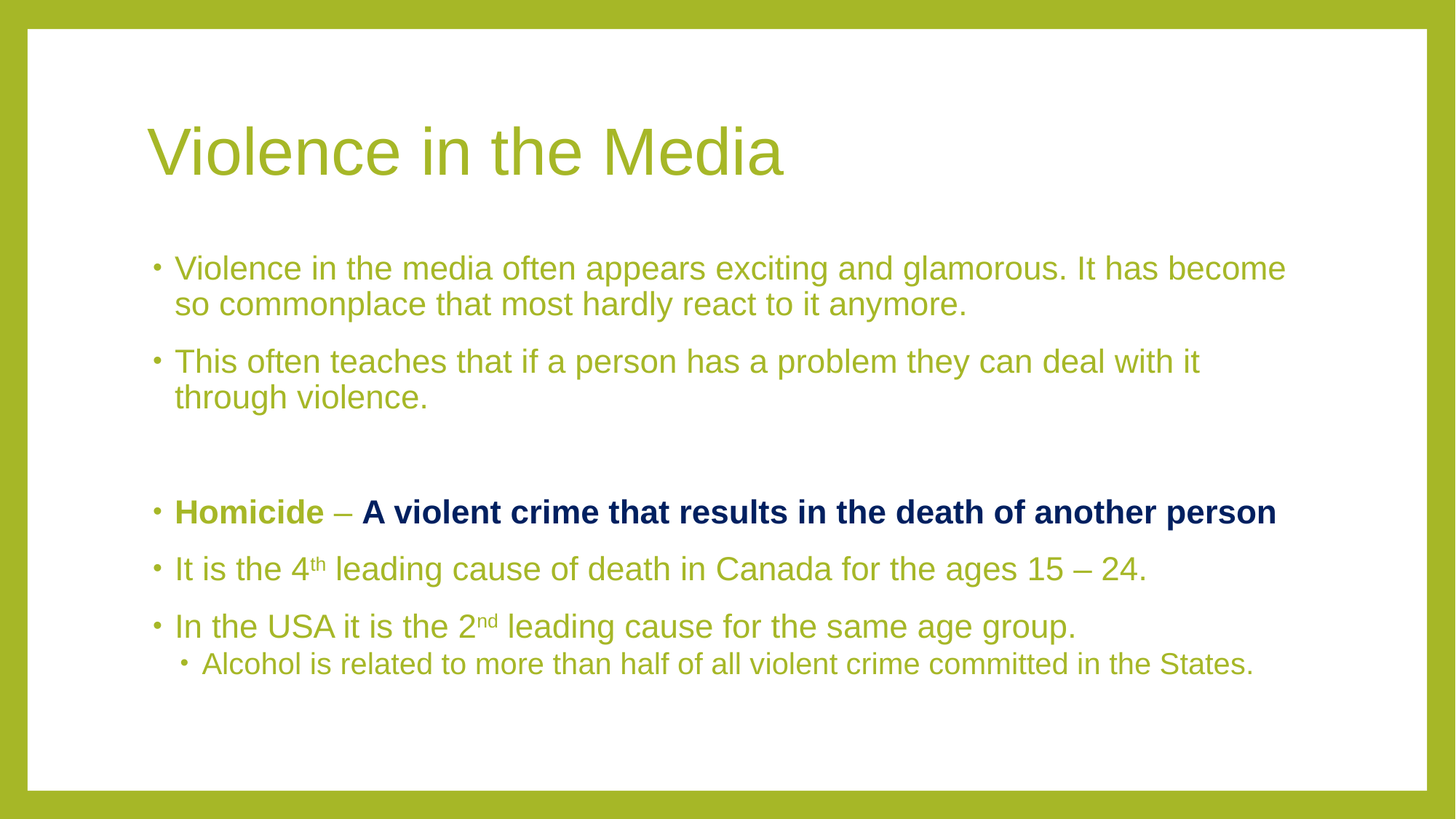

# Violence in the Media
Violence in the media often appears exciting and glamorous. It has become so commonplace that most hardly react to it anymore.
This often teaches that if a person has a problem they can deal with it through violence.

Homicide – A violent crime that results in the death of another person
It is the 4th leading cause of death in Canada for the ages 15 – 24.
In the USA it is the 2nd leading cause for the same age group.
Alcohol is related to more than half of all violent crime committed in the States.